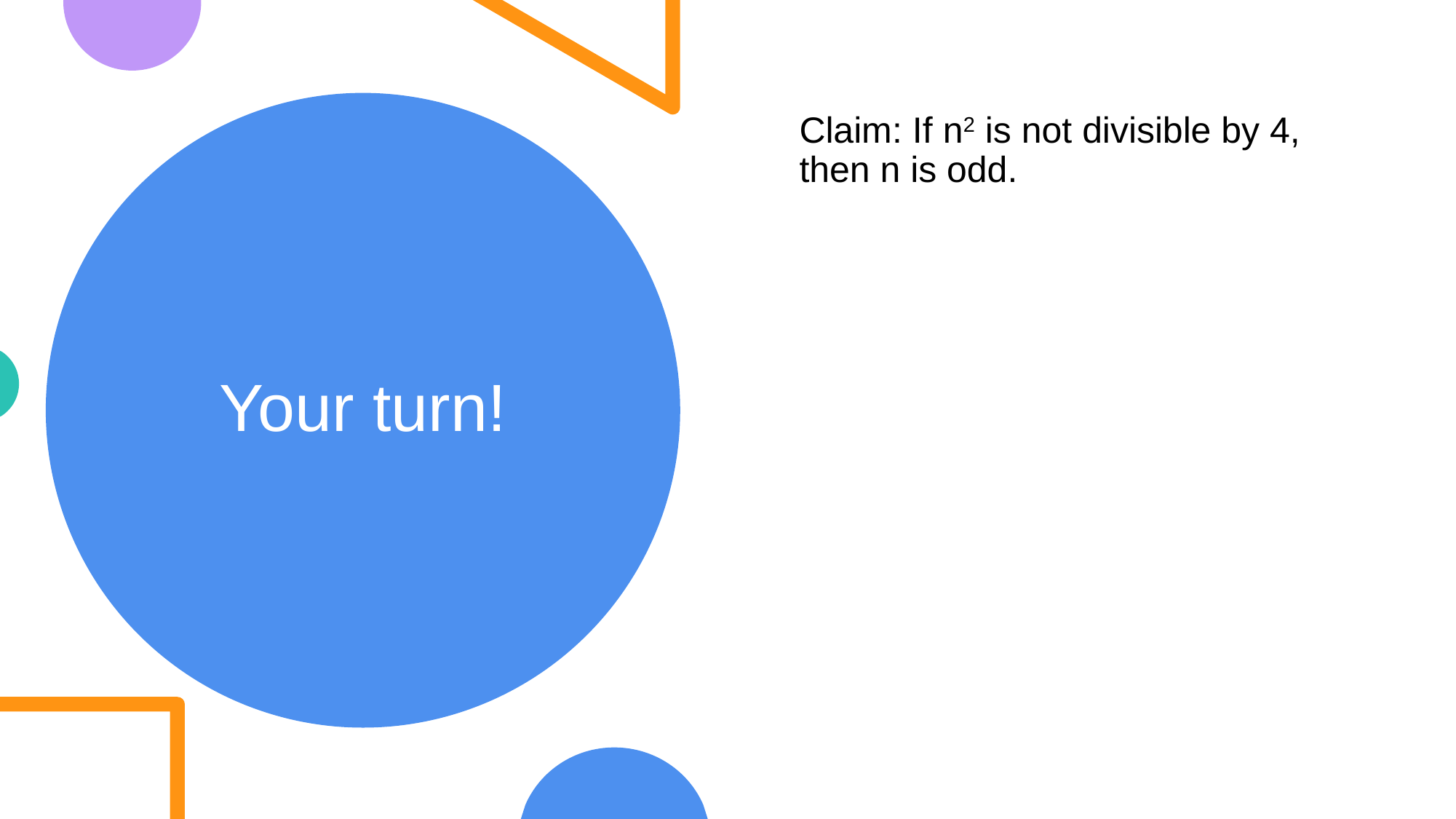

# Your turn!
Claim: If n2 is not divisible by 4, then n is odd.